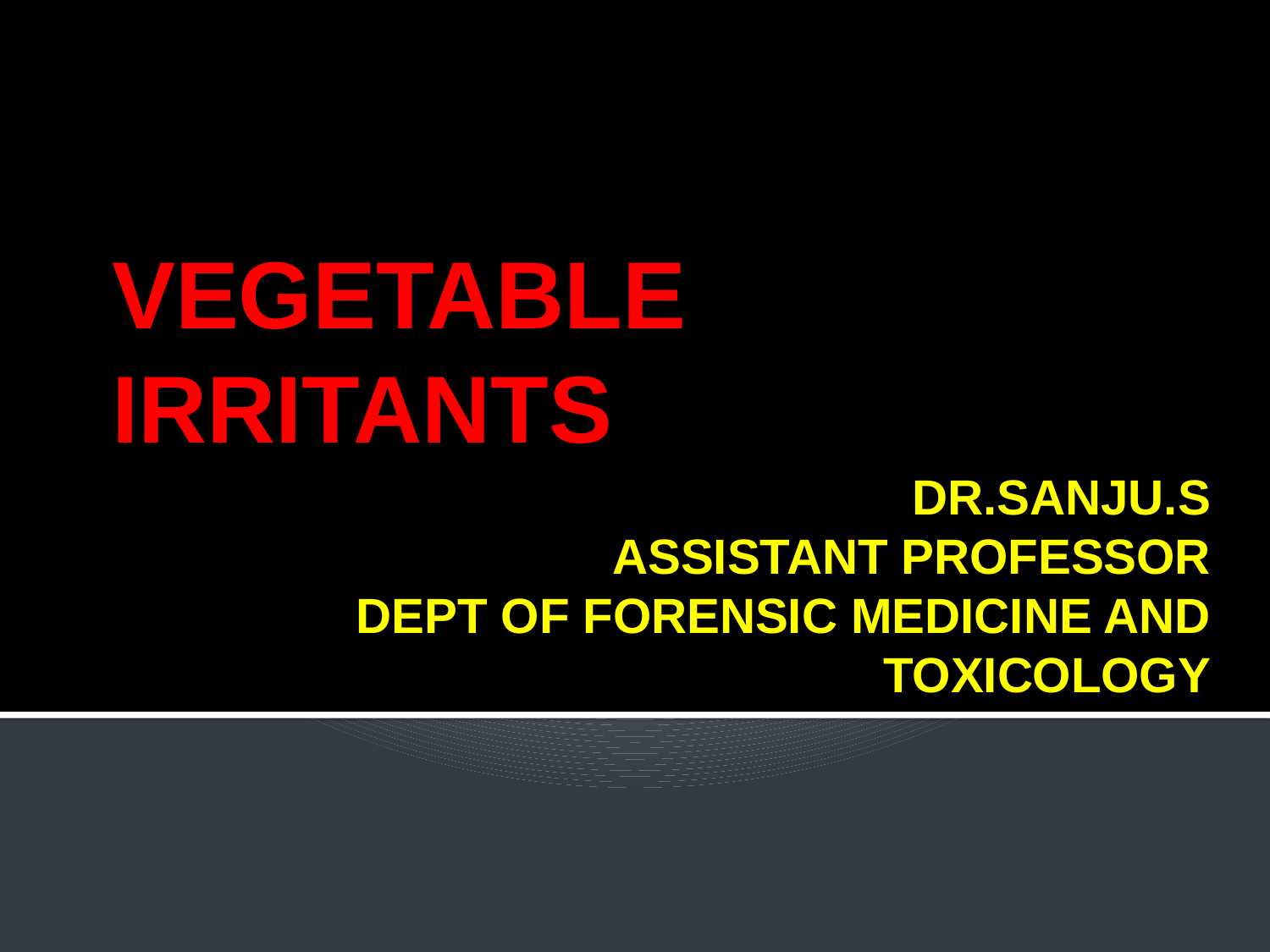

VEGETABLE IRRITANTS
# DR.SANJU.S ASSISTANT PROFESSOR DEPT OF FORENSIC MEDICINE AND TOXICOLOGY